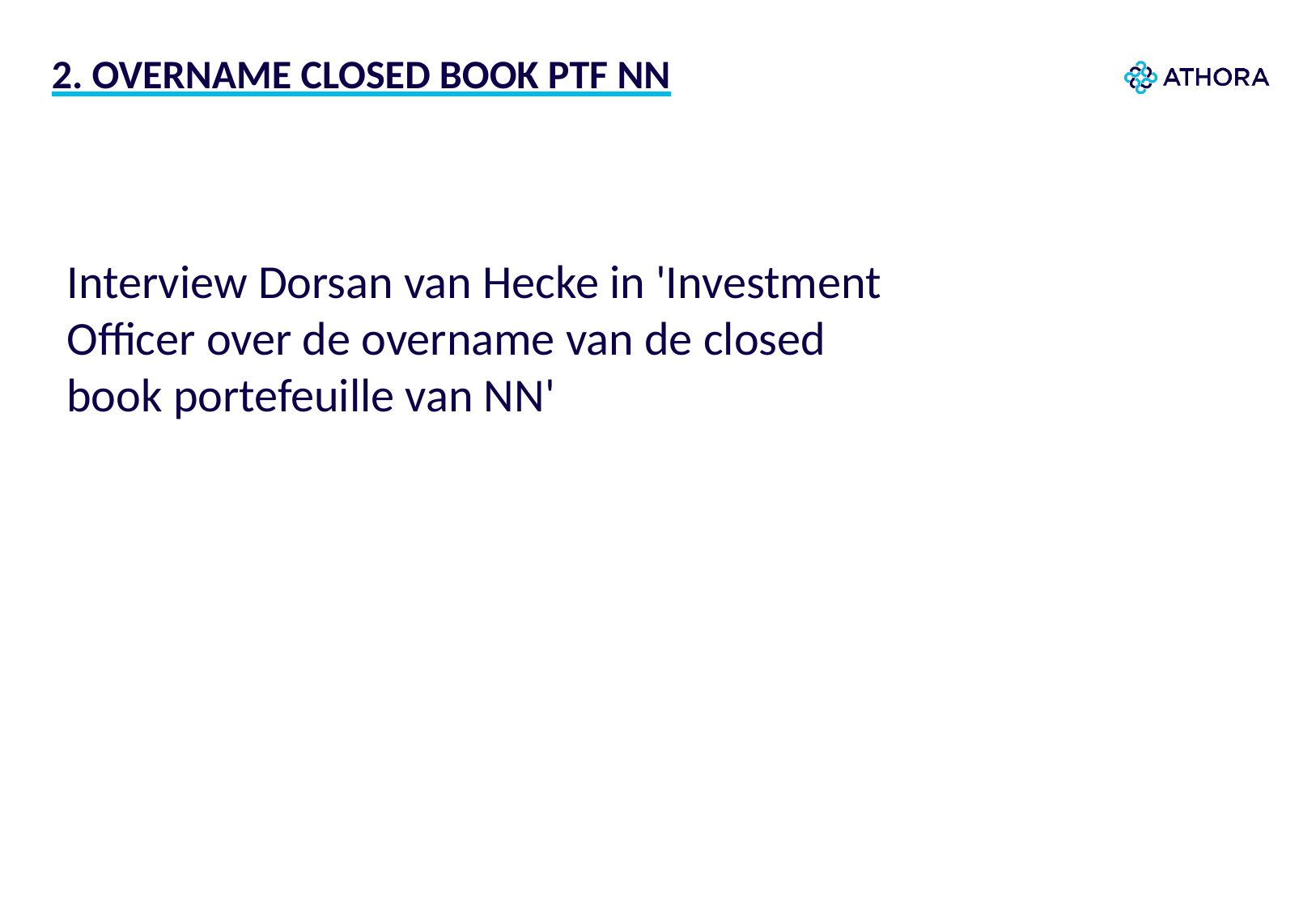

# 2. Overname closed book ptf NN
Interview Dorsan van Hecke in 'Investment Officer over de overname van de closed book portefeuille van NN'